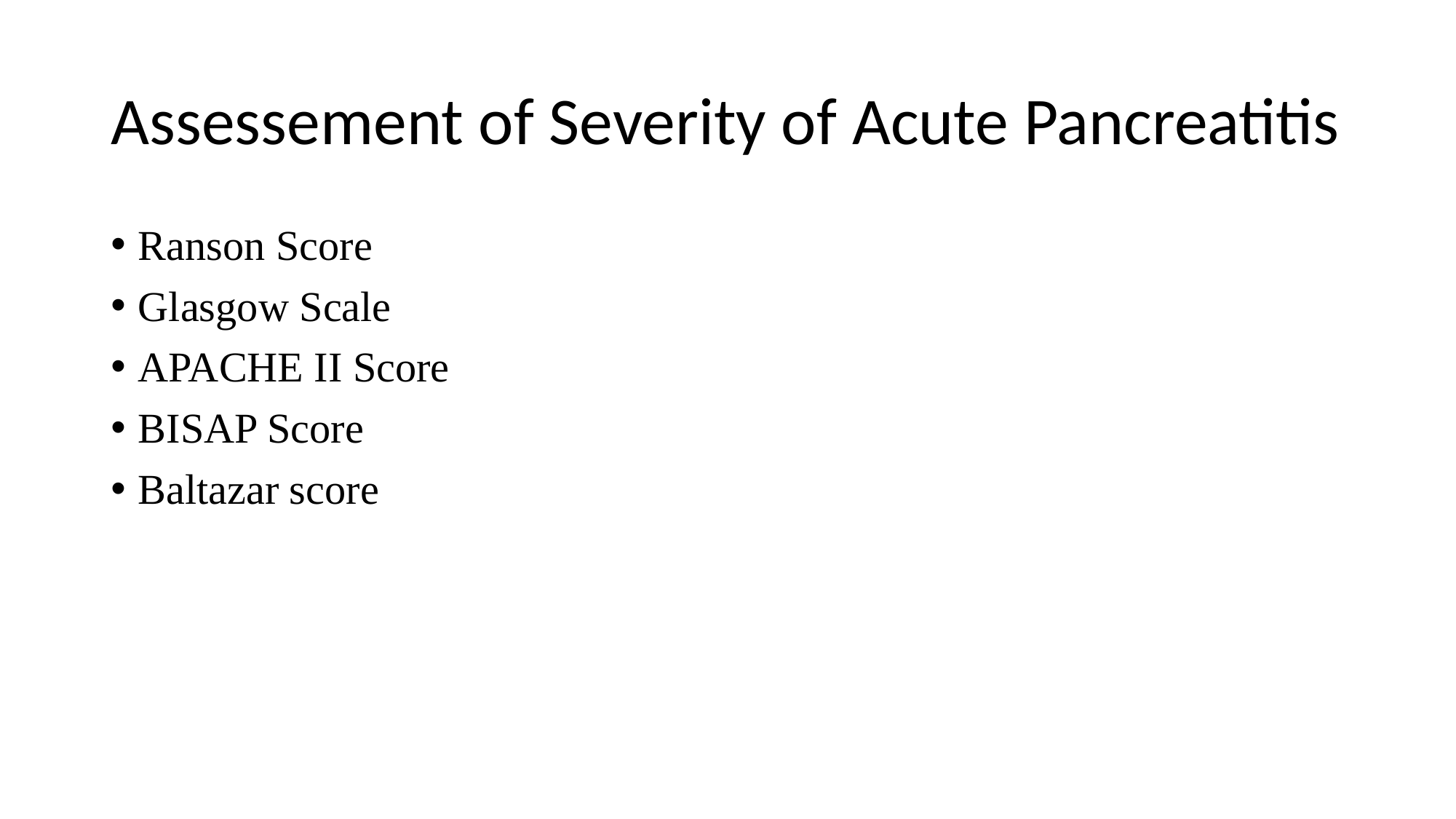

# Assessement of Severity of Acute Pancreatitis
Ranson Score
Glasgow Scale
APACHE II Score
BISAP Score
Baltazar score